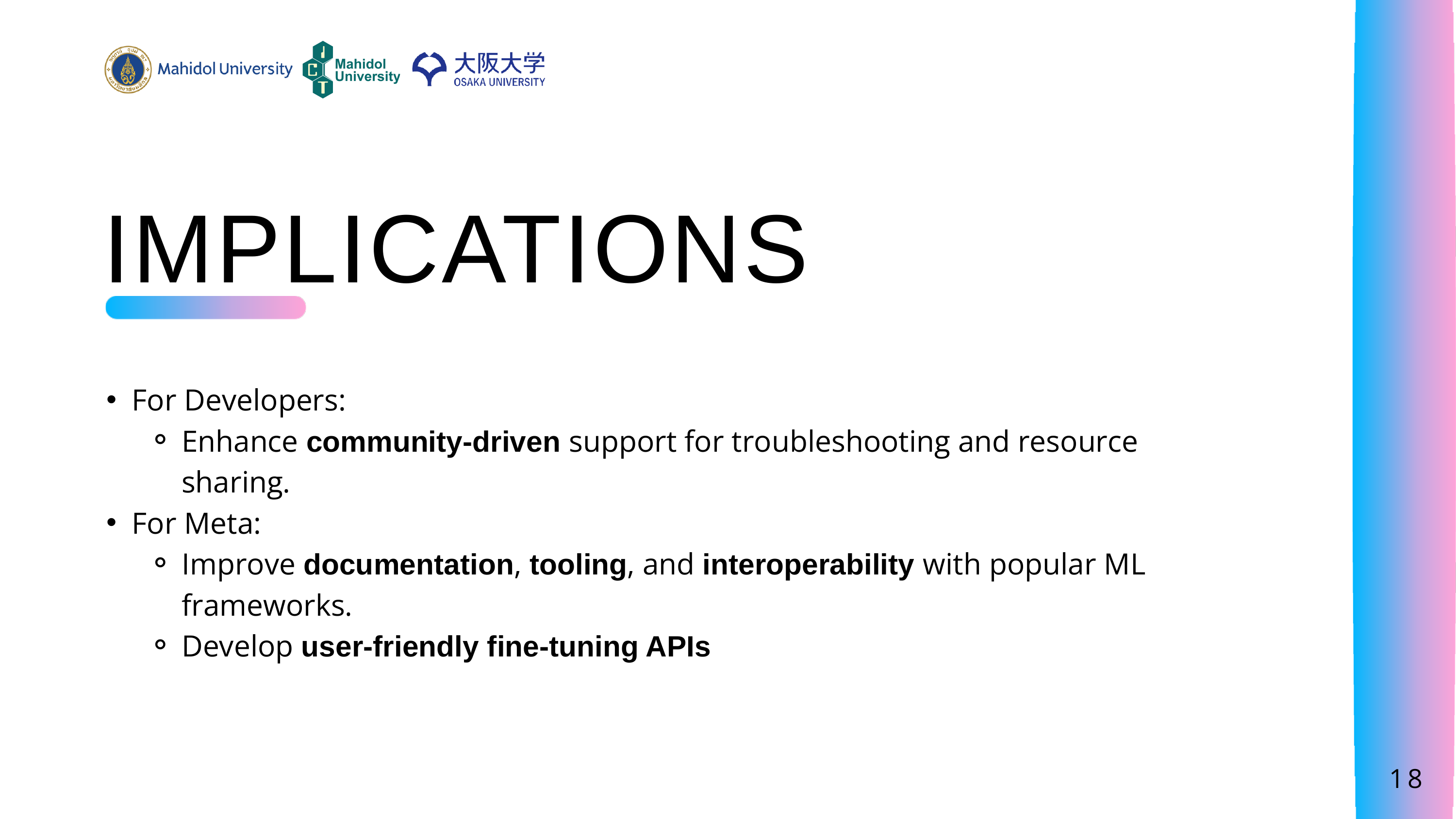

IMPLICATIONS

For Developers:
Enhance community-driven support for troubleshooting and resource sharing.
For Meta:
Improve documentation, tooling, and interoperability with popular ML frameworks.
Develop user-friendly fine-tuning APIs​

18